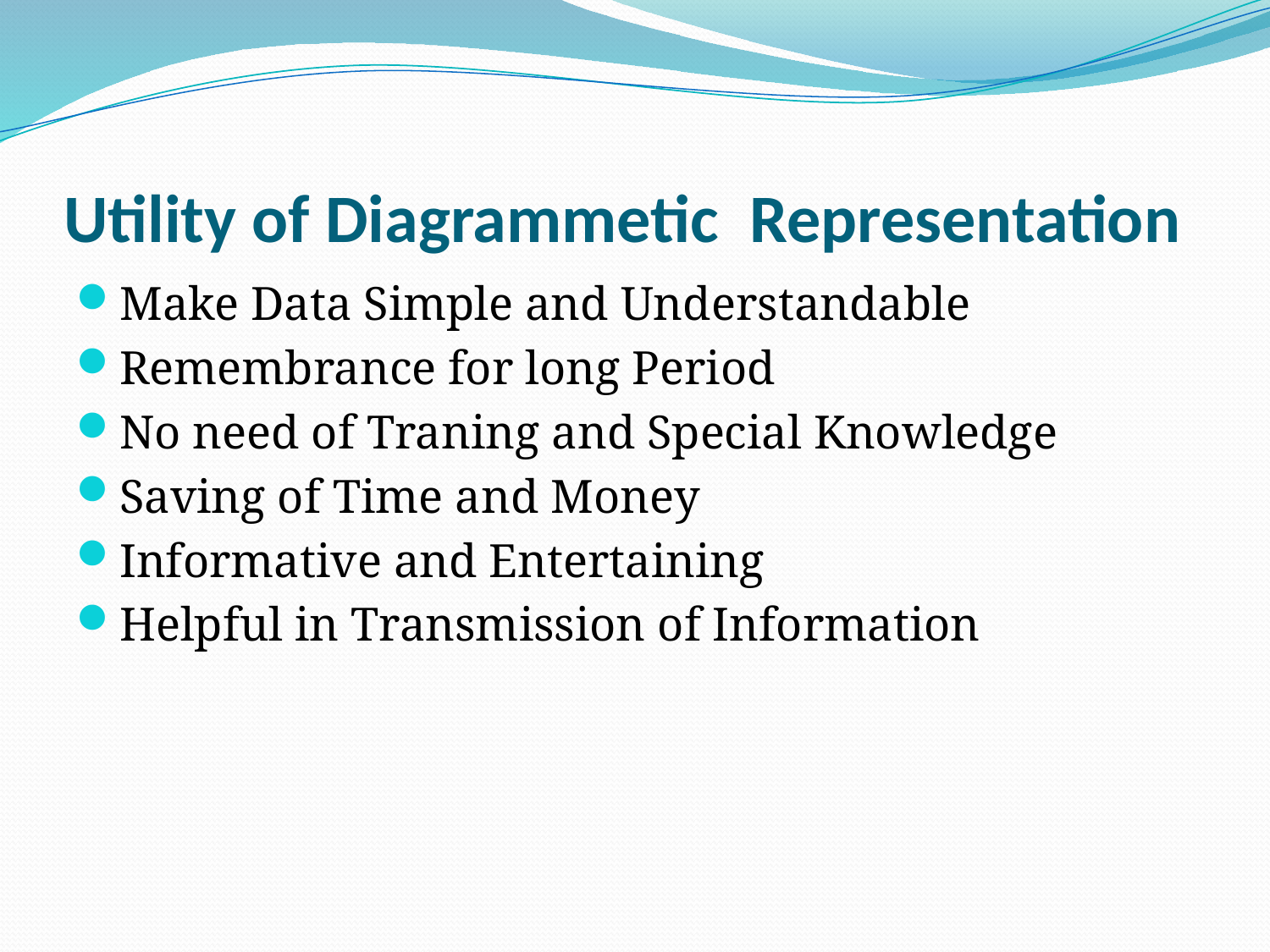

# Utility of Diagrammetic  Representation
Make Data Simple and Understandable
Remembrance for long Period
No need of Traning and Special Knowledge
Saving of Time and Money
Informative and Entertaining
Helpful in Transmission of Information